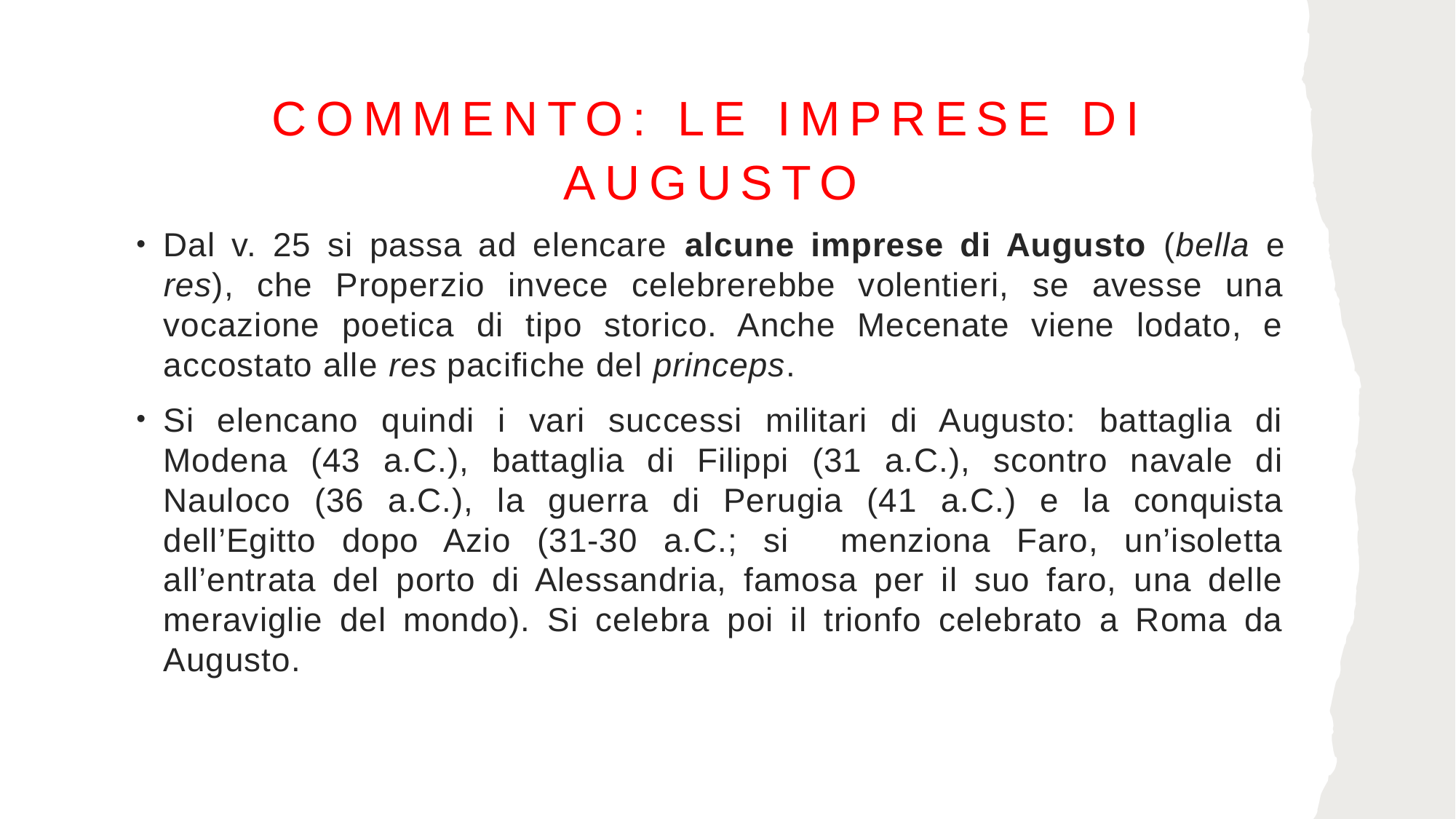

# Commento: Le imprese di Augusto
Dal v. 25 si passa ad elencare alcune imprese di Augusto (bella e res), che Properzio invece celebrerebbe volentieri, se avesse una vocazione poetica di tipo storico. Anche Mecenate viene lodato, e accostato alle res pacifiche del princeps.
Si elencano quindi i vari successi militari di Augusto: battaglia di Modena (43 a.C.), battaglia di Filippi (31 a.C.), scontro navale di Nauloco (36 a.C.), la guerra di Perugia (41 a.C.) e la conquista dell’Egitto dopo Azio (31-30 a.C.; si  menziona Faro, un’isoletta all’entrata del porto di Alessandria, famosa per il suo faro, una delle meraviglie del mondo). Si celebra poi il trionfo celebrato a Roma da Augusto.